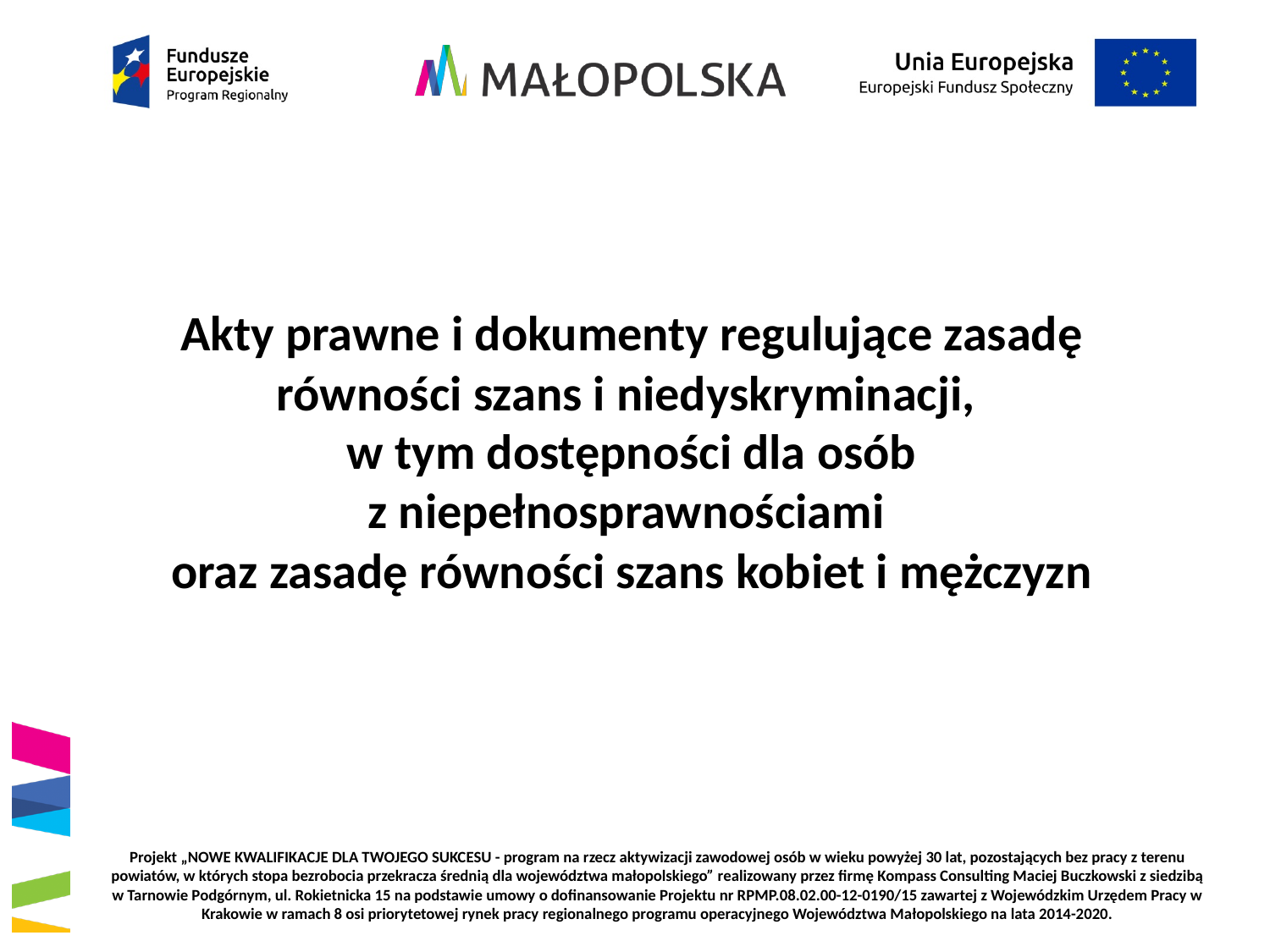

Akty prawne i dokumenty regulujące zasadę
równości szans i niedyskryminacji,
w tym dostępności dla osób
z niepełnosprawnościami
oraz zasadę równości szans kobiet i mężczyzn